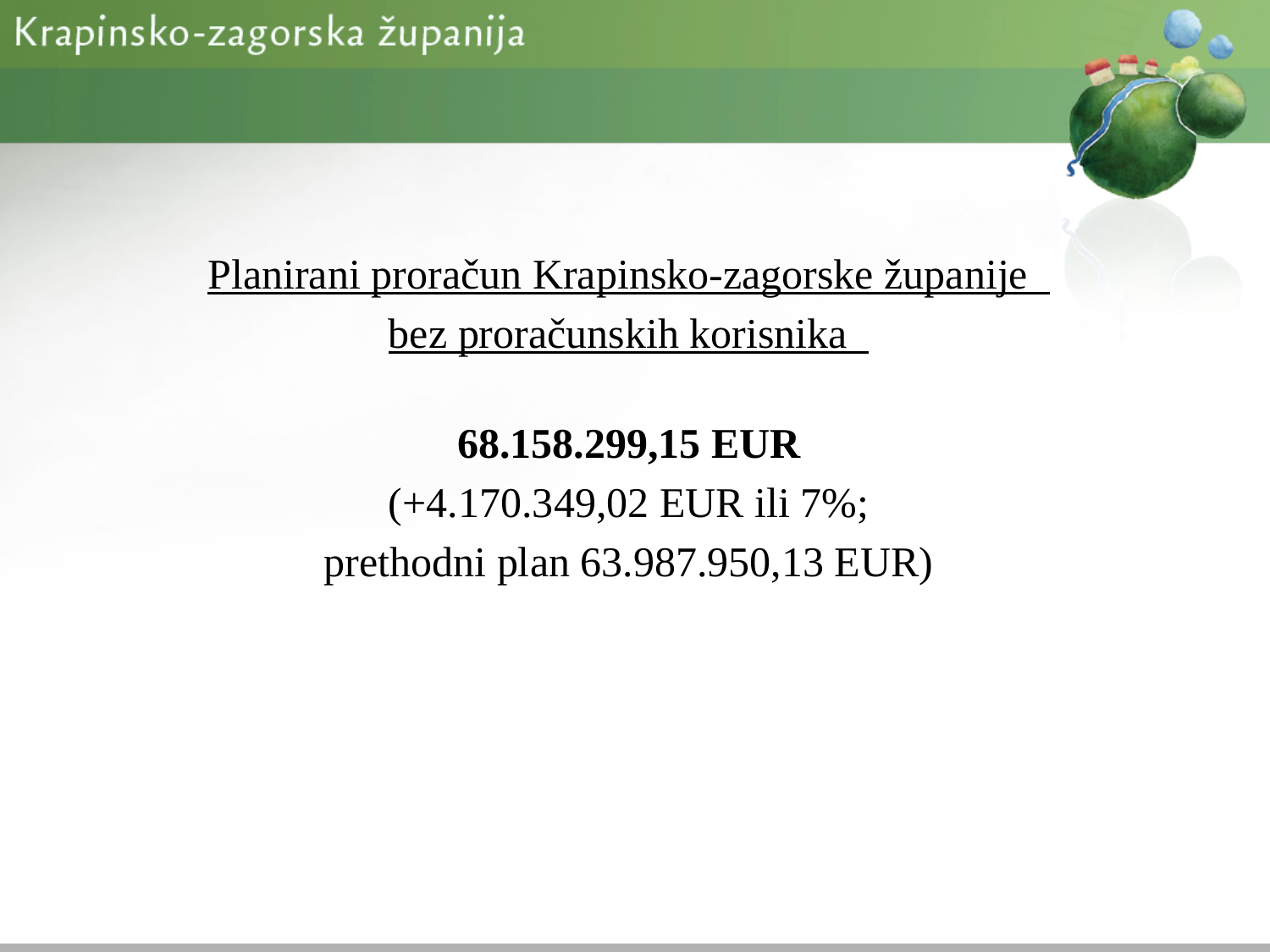

Planirani proračun Krapinsko-zagorske županije
bez proračunskih korisnika

68.158.299,15 EUR
(+4.170.349,02 EUR ili 7%;
prethodni plan 63.987.950,13 EUR)